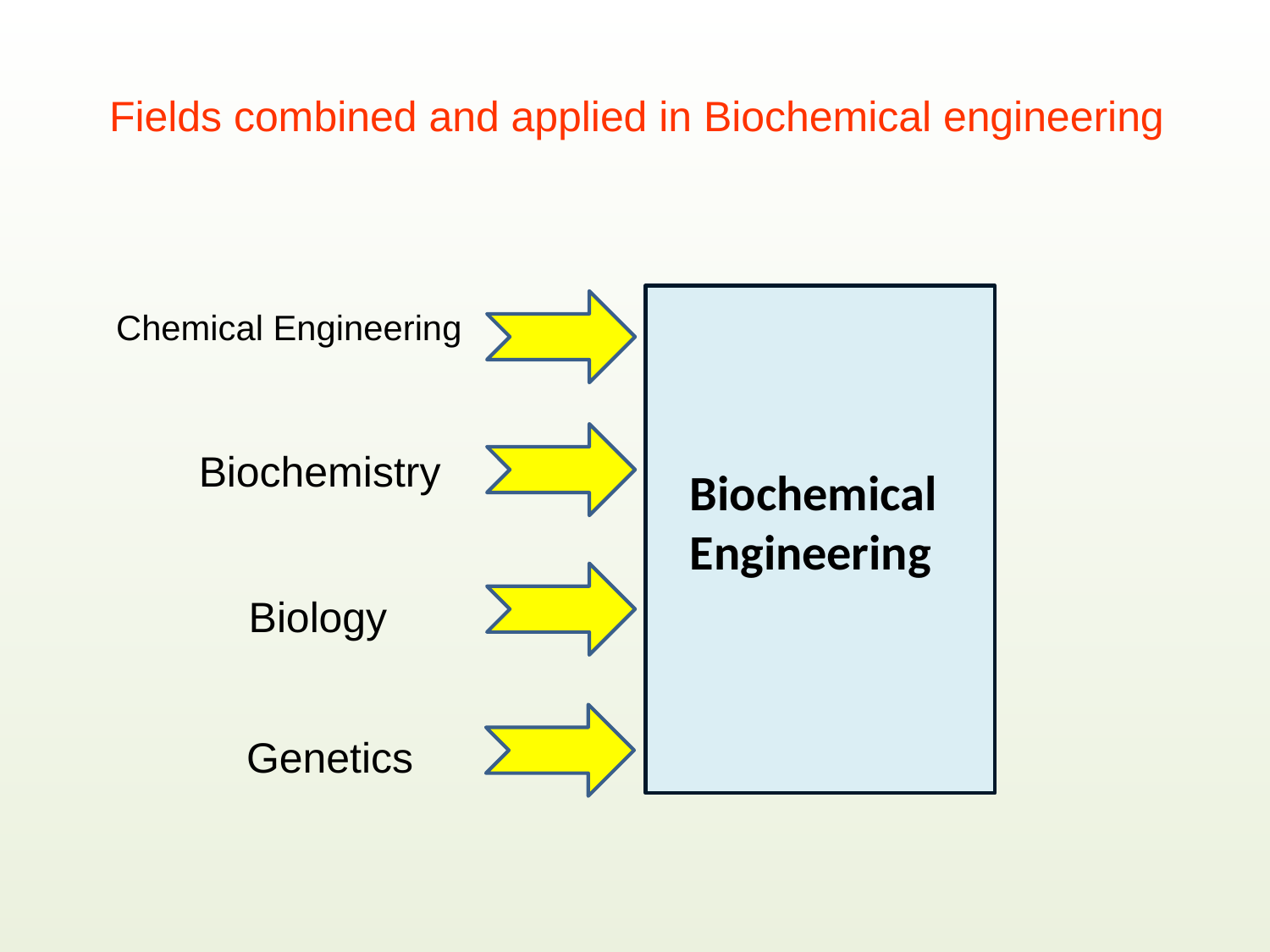

Fields combined and applied in Biochemical engineering

Chemical Engineering

Biochemistry
Biochemical Engineering

Biology

Genetics